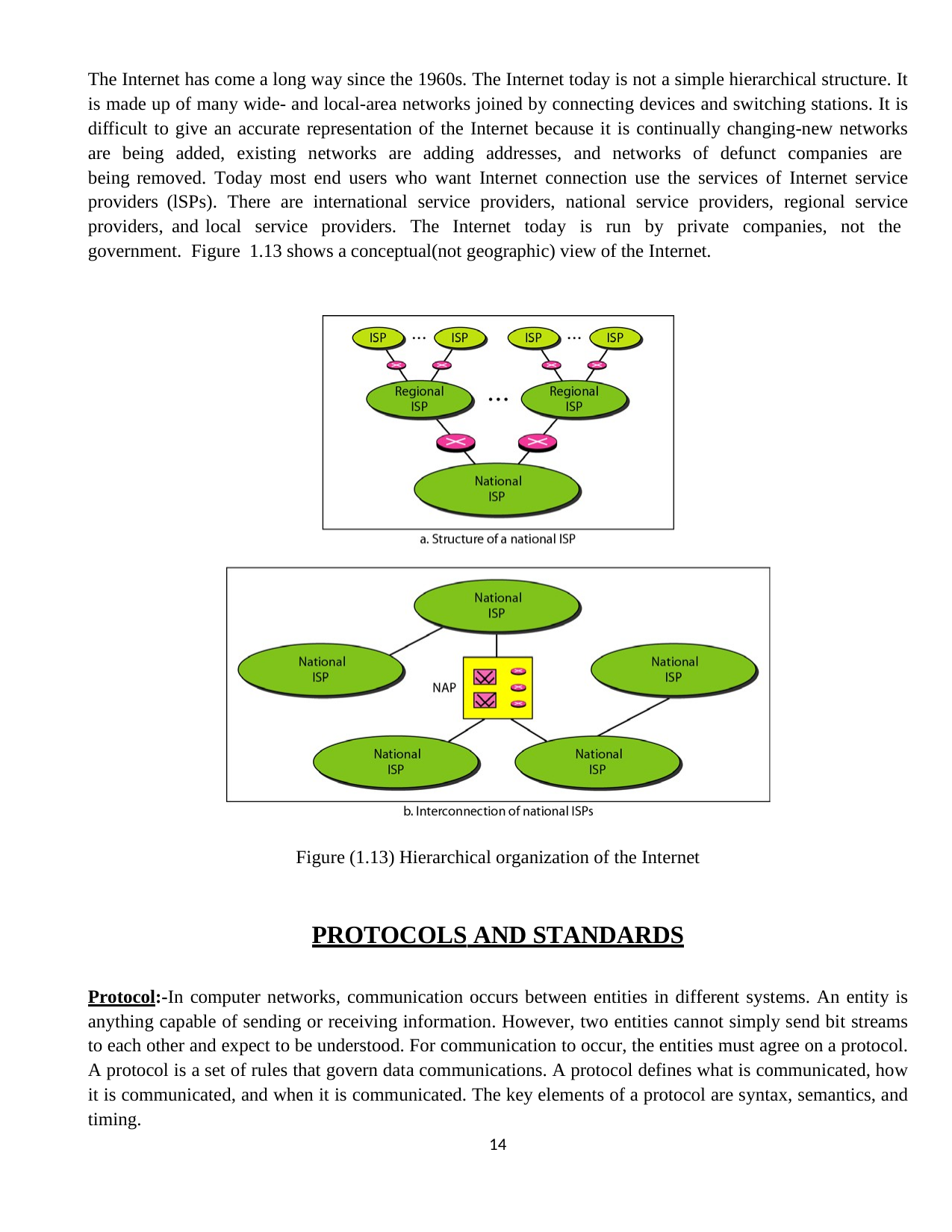

The Internet has come a long way since the 1960s. The Internet today is not a simple hierarchical structure. It is made up of many wide- and local-area networks joined by connecting devices and switching stations. It is difficult to give an accurate representation of the Internet because it is continually changing-new networks are  being  added,  existing  networks  are  adding  addresses,  and  networks  of  defunct  companies  are  being removed. Today most end users who want Internet connection use the services of Internet service providers (lSPs). There are international service providers, national service providers, regional service providers, and local  service  providers.  The  Internet  today  is  run  by  private  companies,  not  the  government.  Figure  1.13 shows a conceptual(not geographic) view of the Internet.

Figure (1.13) Hierarchical organization of the Internet

PROTOCOLS AND STANDARDS

Protocol:-In computer networks, communication occurs between entities in different systems. An entity is anything capable of sending or receiving information. However, two entities cannot simply send bit streams to each other and expect to be understood. For communication to occur, the entities must agree on a protocol. A protocol is a set of rules that govern data communications. A protocol defines what is communicated, how it is communicated, and when it is communicated. The key elements of a protocol are syntax, semantics, and timing.
14